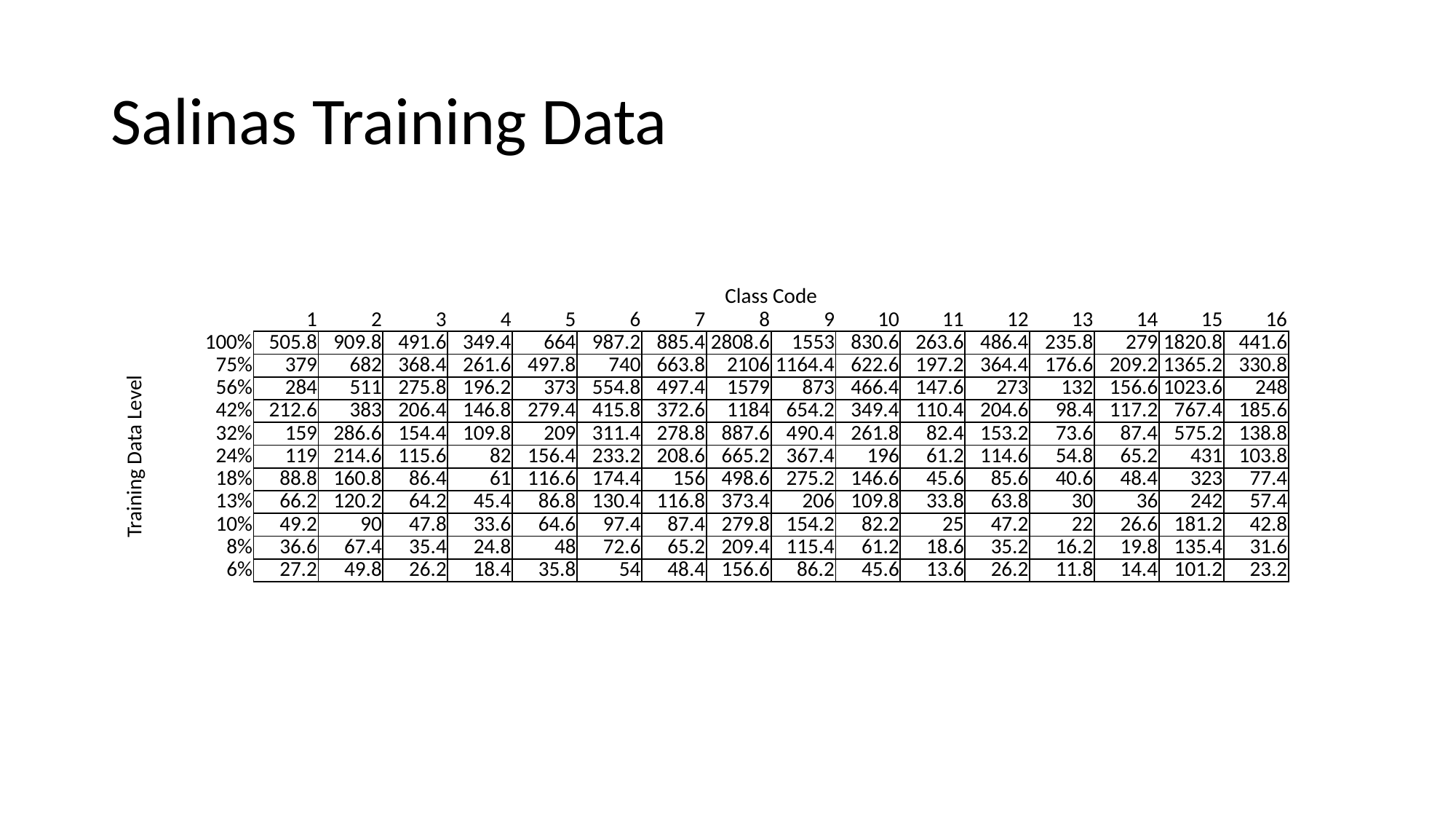

# Salinas Training Data
|  |  | Class Code |  |  |  |  |  |  |  |  |  |  |  |  |  |  |  |
| --- | --- | --- | --- | --- | --- | --- | --- | --- | --- | --- | --- | --- | --- | --- | --- | --- | --- |
|  |  | 1 | 2 | 3 | 4 | 5 | 6 | 7 | 8 | 9 | 10 | 11 | 12 | 13 | 14 | 15 | 16 |
| Training Data Level | 100% | 505.8 | 909.8 | 491.6 | 349.4 | 664 | 987.2 | 885.4 | 2808.6 | 1553 | 830.6 | 263.6 | 486.4 | 235.8 | 279 | 1820.8 | 441.6 |
|  | 75% | 379 | 682 | 368.4 | 261.6 | 497.8 | 740 | 663.8 | 2106 | 1164.4 | 622.6 | 197.2 | 364.4 | 176.6 | 209.2 | 1365.2 | 330.8 |
|  | 56% | 284 | 511 | 275.8 | 196.2 | 373 | 554.8 | 497.4 | 1579 | 873 | 466.4 | 147.6 | 273 | 132 | 156.6 | 1023.6 | 248 |
|  | 42% | 212.6 | 383 | 206.4 | 146.8 | 279.4 | 415.8 | 372.6 | 1184 | 654.2 | 349.4 | 110.4 | 204.6 | 98.4 | 117.2 | 767.4 | 185.6 |
|  | 32% | 159 | 286.6 | 154.4 | 109.8 | 209 | 311.4 | 278.8 | 887.6 | 490.4 | 261.8 | 82.4 | 153.2 | 73.6 | 87.4 | 575.2 | 138.8 |
|  | 24% | 119 | 214.6 | 115.6 | 82 | 156.4 | 233.2 | 208.6 | 665.2 | 367.4 | 196 | 61.2 | 114.6 | 54.8 | 65.2 | 431 | 103.8 |
|  | 18% | 88.8 | 160.8 | 86.4 | 61 | 116.6 | 174.4 | 156 | 498.6 | 275.2 | 146.6 | 45.6 | 85.6 | 40.6 | 48.4 | 323 | 77.4 |
|  | 13% | 66.2 | 120.2 | 64.2 | 45.4 | 86.8 | 130.4 | 116.8 | 373.4 | 206 | 109.8 | 33.8 | 63.8 | 30 | 36 | 242 | 57.4 |
|  | 10% | 49.2 | 90 | 47.8 | 33.6 | 64.6 | 97.4 | 87.4 | 279.8 | 154.2 | 82.2 | 25 | 47.2 | 22 | 26.6 | 181.2 | 42.8 |
|  | 8% | 36.6 | 67.4 | 35.4 | 24.8 | 48 | 72.6 | 65.2 | 209.4 | 115.4 | 61.2 | 18.6 | 35.2 | 16.2 | 19.8 | 135.4 | 31.6 |
|  | 6% | 27.2 | 49.8 | 26.2 | 18.4 | 35.8 | 54 | 48.4 | 156.6 | 86.2 | 45.6 | 13.6 | 26.2 | 11.8 | 14.4 | 101.2 | 23.2 |